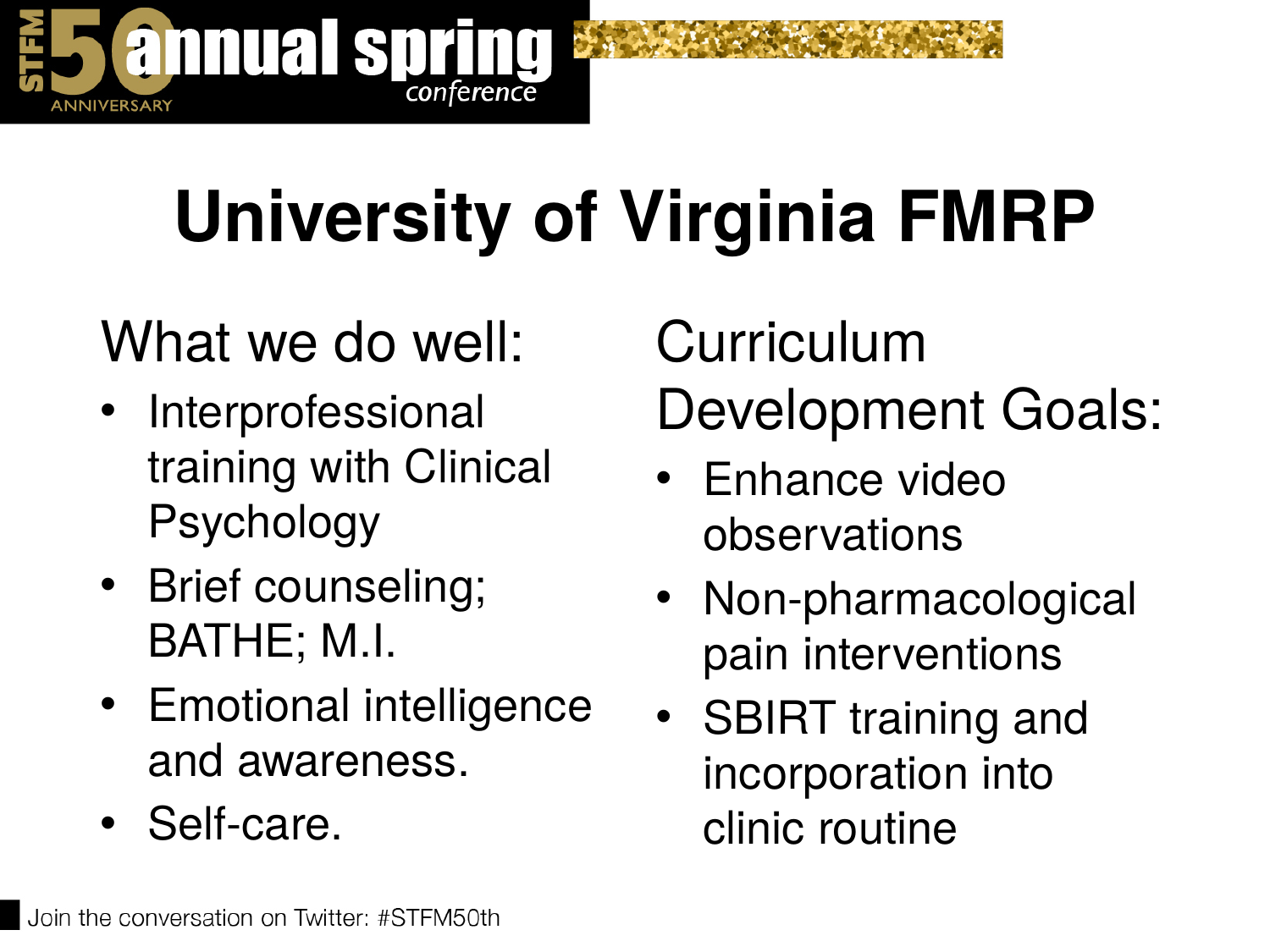

# University of Virginia FMRP
What we do well:
Interprofessional training with Clinical Psychology
Brief counseling; BATHE; M.I.
Emotional intelligence and awareness.
Self-care.
Curriculum Development Goals:
Enhance video observations
Non-pharmacological pain interventions
SBIRT training and incorporation into clinic routine